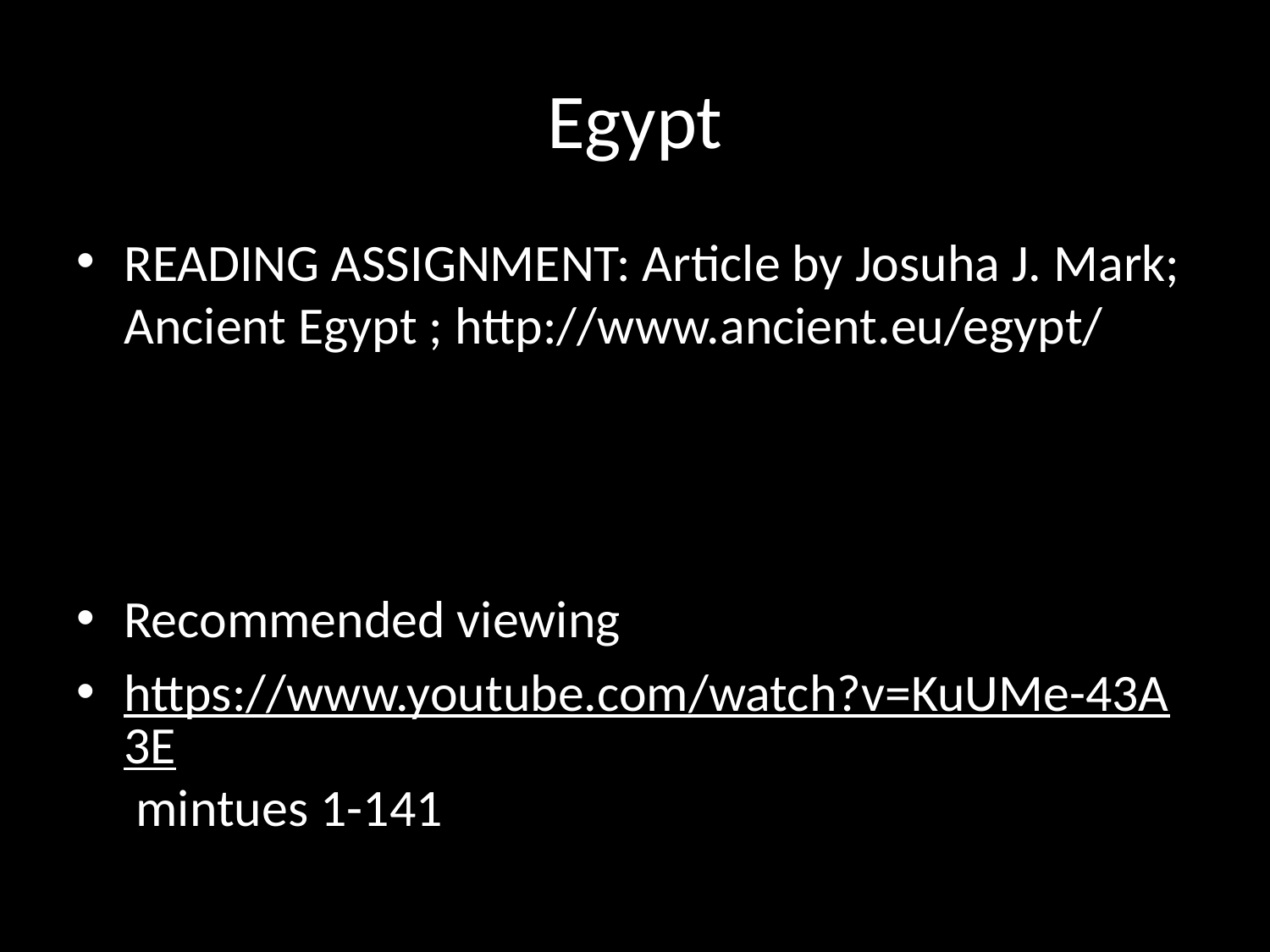

# Egypt
READING ASSIGNMENT: Article by Josuha J. Mark;  Ancient Egypt ; http://www.ancient.eu/egypt/

Recommended viewing
https://www.youtube.com/watch?v=KuUMe-43A3E mintues 1-141